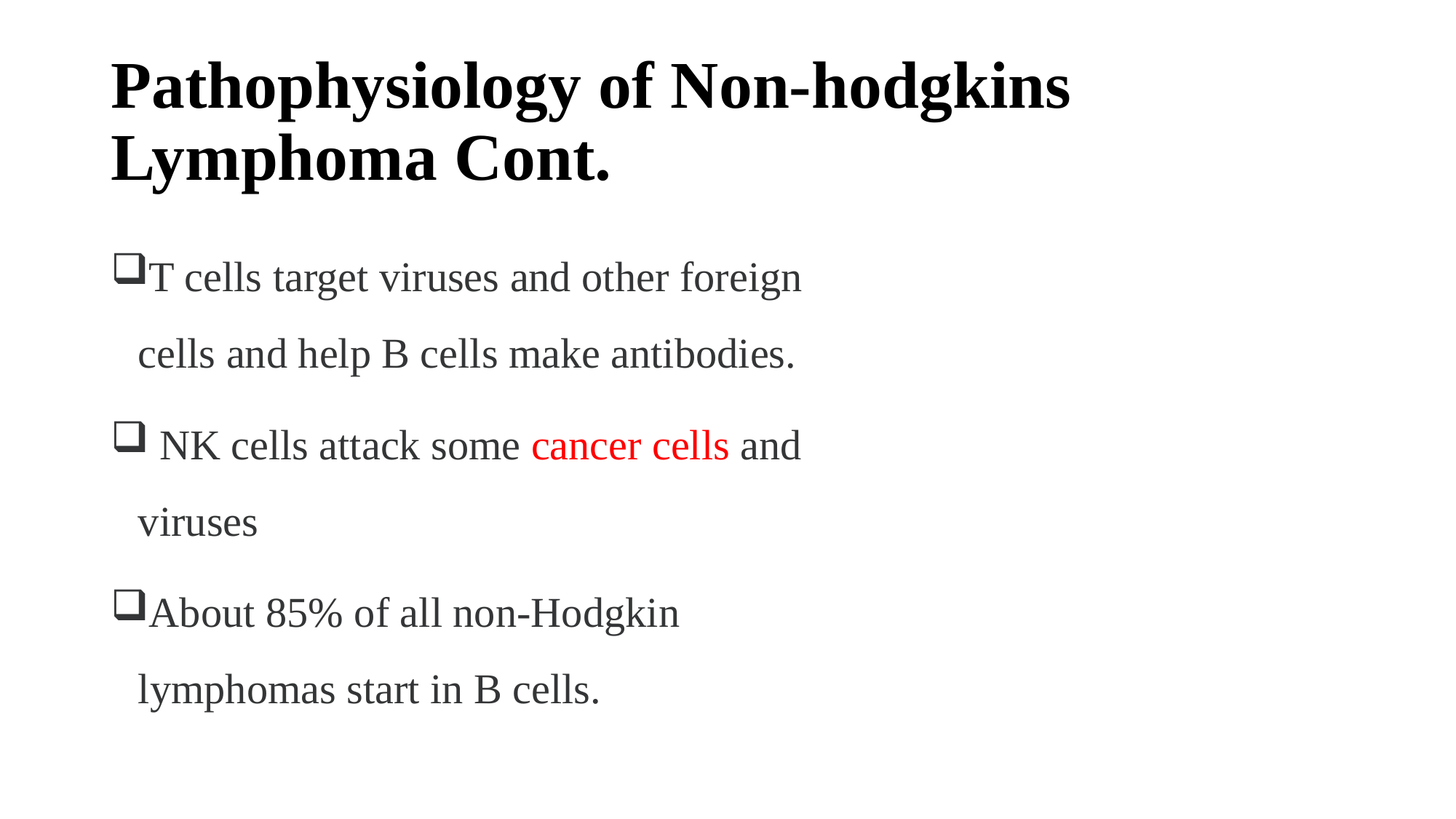

# Pathophysiology of Non-hodgkins Lymphoma Cont.
T cells target viruses and other foreign cells and help B cells make antibodies.
 NK cells attack some cancer cells and viruses
About 85% of all non-Hodgkin lymphomas start in B cells.